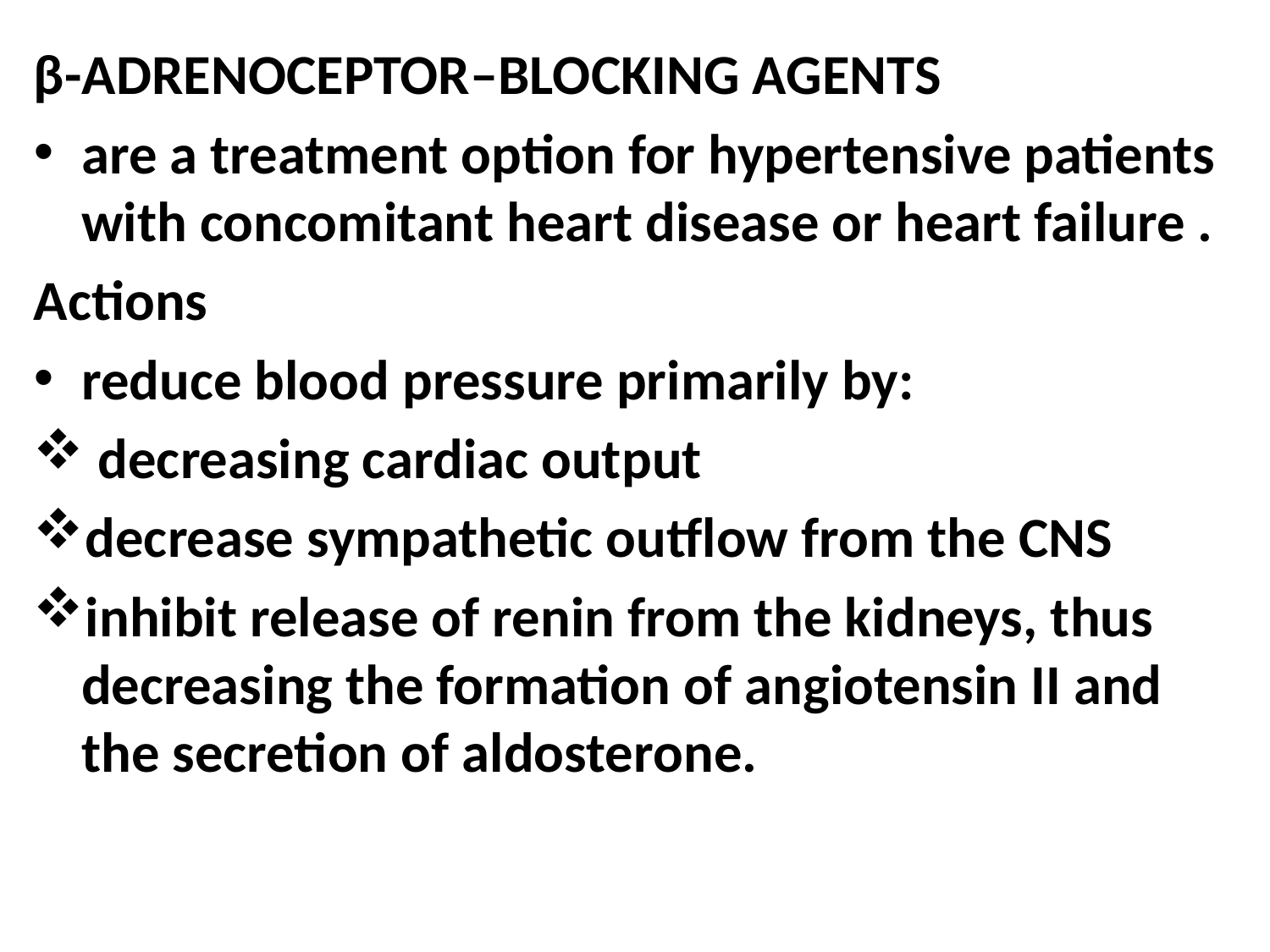

β-ADRENOCEPTOR–BLOCKING AGENTS
are a treatment option for hypertensive patients with concomitant heart disease or heart failure .
Actions
reduce blood pressure primarily by:
 decreasing cardiac output
decrease sympathetic outflow from the CNS
inhibit release of renin from the kidneys, thus decreasing the formation of angiotensin II and the secretion of aldosterone.